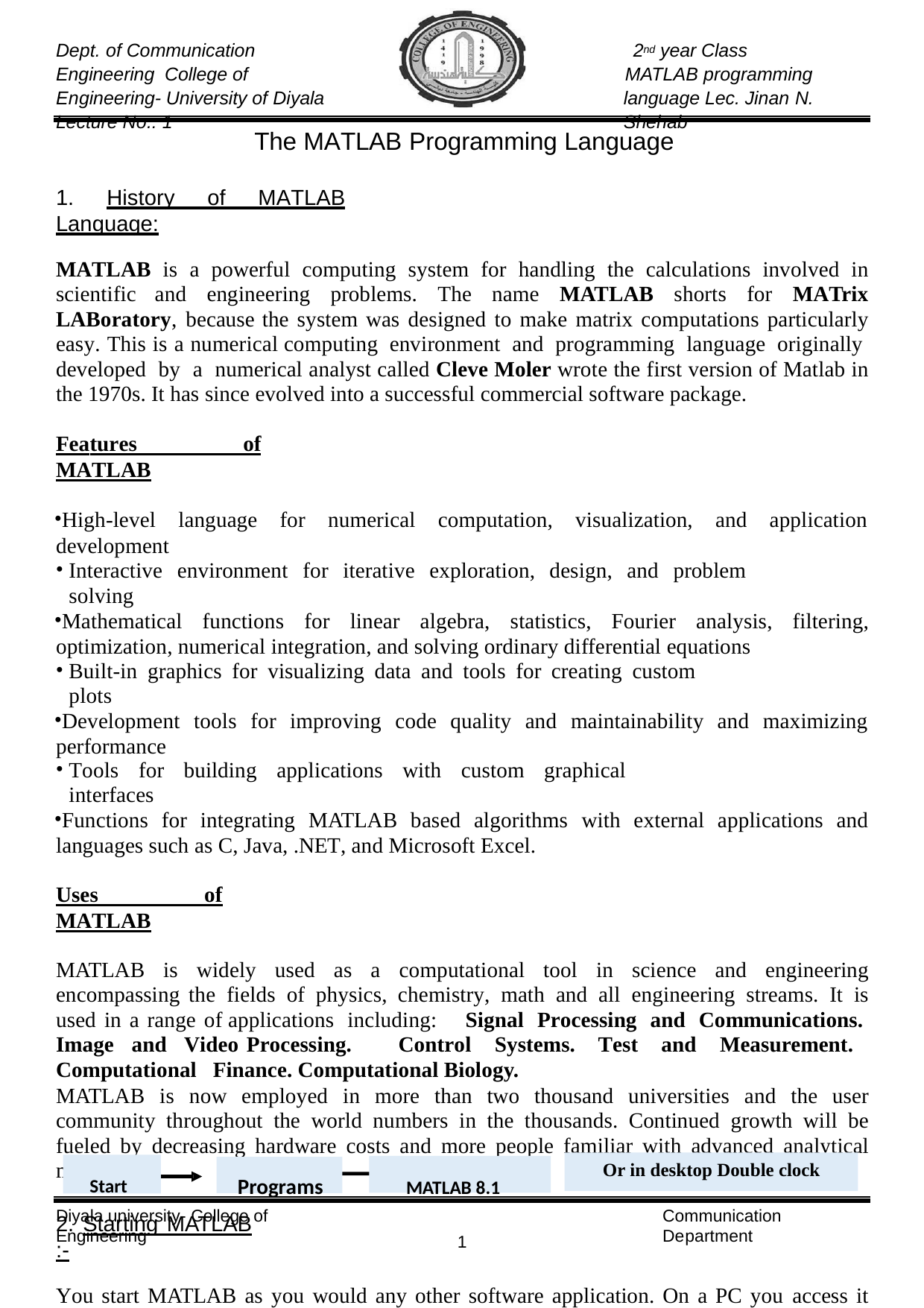

Dept. of Communication Engineering  College of Engineering- University of Diyala Lecture No.: 1
2nd year Class
MATLAB programming language Lec. Jinan N. Shehab

The MATLAB Programming Language

1. History of MATLAB Language:

MATLAB is a powerful computing system for handling the calculations involved in scientific and engineering problems. The name MATLAB shorts for MATrix LABoratory, because the system was designed to make matrix computations particularly easy. This is a numerical computing  environment  and  programming  language  originally  developed  by  a  numerical analyst called Cleve Moler wrote the first version of Matlab in the 1970s. It has since evolved into a successful commercial software package.

Features of MATLAB

High-level language for numerical computation, visualization, and application development
Interactive environment for iterative exploration, design, and problem solving
Mathematical functions for linear algebra, statistics, Fourier analysis, filtering, optimization, numerical integration, and solving ordinary differential equations
Built-in graphics for visualizing data and tools for creating custom plots
Development  tools  for  improving  code  quality  and  maintainability  and  maximizing performance
Tools for building applications with custom graphical interfaces
Functions  for  integrating  MATLAB  based  algorithms  with  external  applications  and languages such as C, Java, .NET, and Microsoft Excel.

Uses of MATLAB

MATLAB is widely used as a computational tool in science and engineering encompassing the fields of physics, chemistry, math and all engineering streams. It is used in a range of applications  including:     Signal  Processing  and  Communications.  Image  and  Video Processing.      Control   Systems.   Test   and   Measurement.   Computational   Finance. Computational Biology.
MATLAB is now employed in more than two thousand universities and the user community throughout the world numbers in the thousands. Continued growth will be fueled by decreasing hardware costs and more people familiar with advanced analytical methods.

2. Starting MATLAB :-

You start MATLAB as you would any other software application. On a PC you access it via the Start menu, in Programs under a folder such as MatlabR13a . Alternatively, you may have an icon set up that enables you to start MATLAB with a simple double-click.

Or in desktop Double clock

Start	Programs	MATLAB 8.1

Diyala university- College of Engineering
Communication Department
1